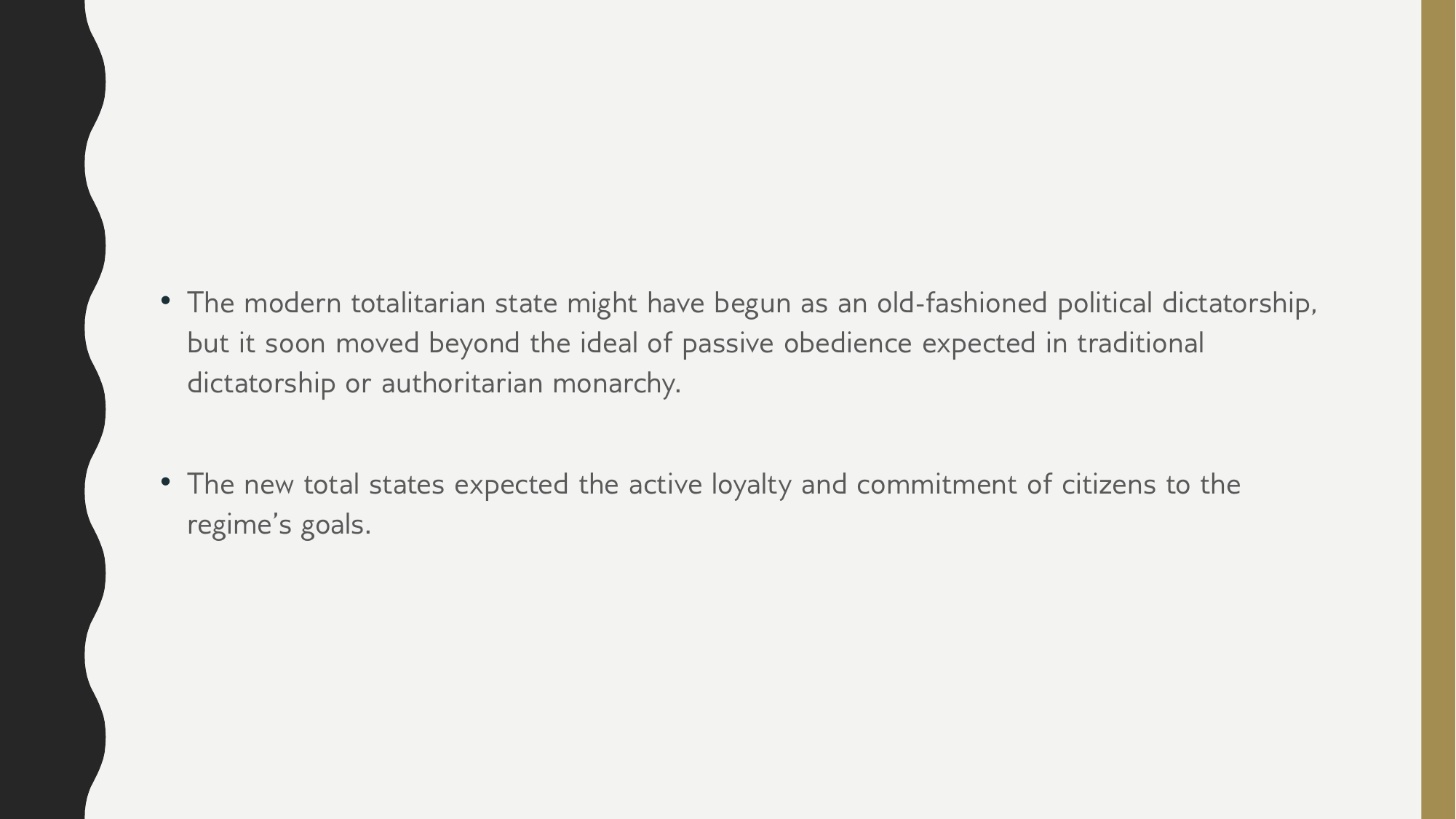

#
The modern totalitarian state might have begun as an old-fashioned political dictatorship, but it soon moved beyond the ideal of passive obedience expected in traditional dictatorship or authoritarian monarchy.

The new total states expected the active loyalty and commitment of citizens to the regime’s goals.